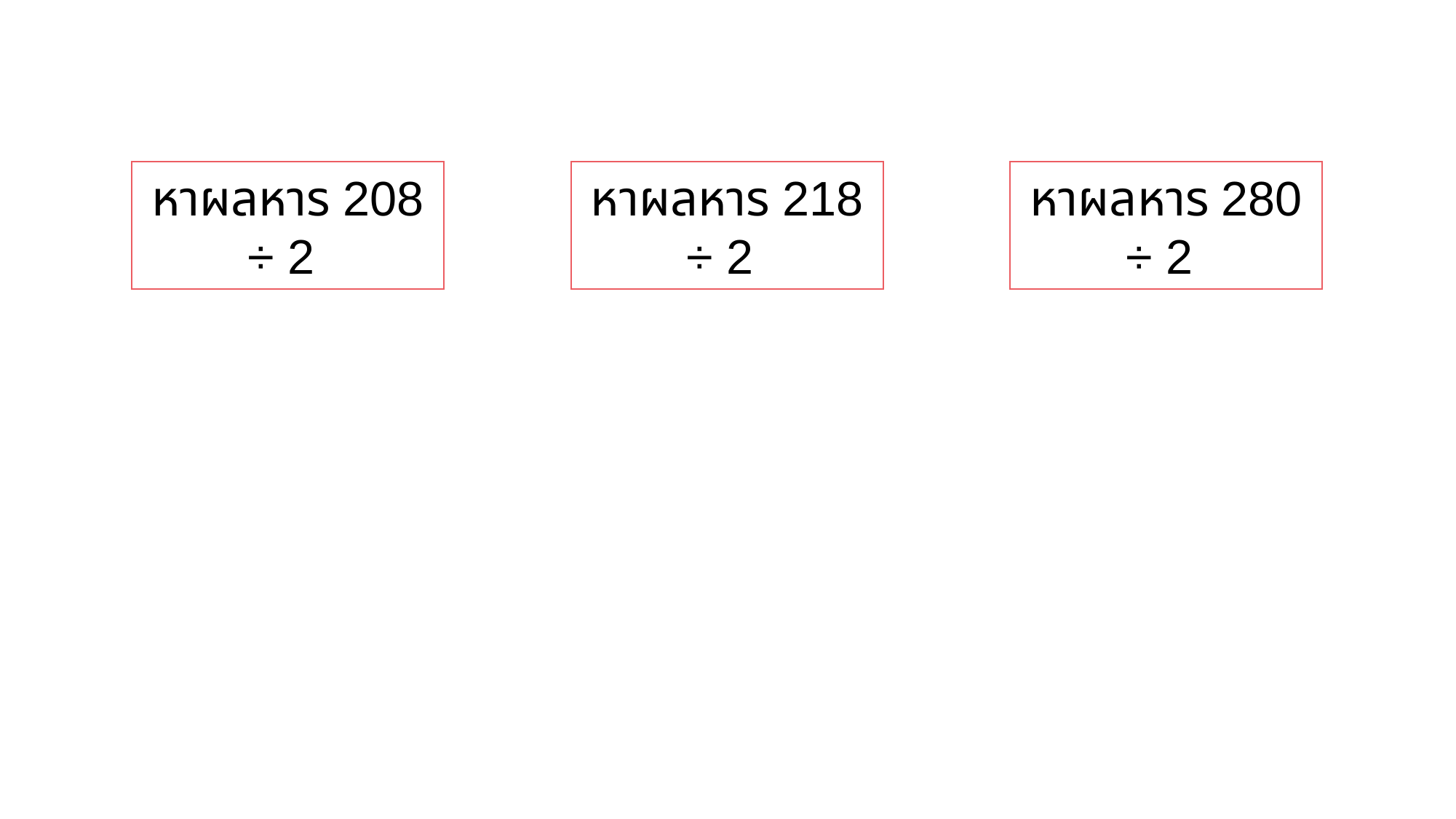

หาผลหาร 208 ÷ 2
หาผลหาร 218 ÷ 2
หาผลหาร 280 ÷ 2